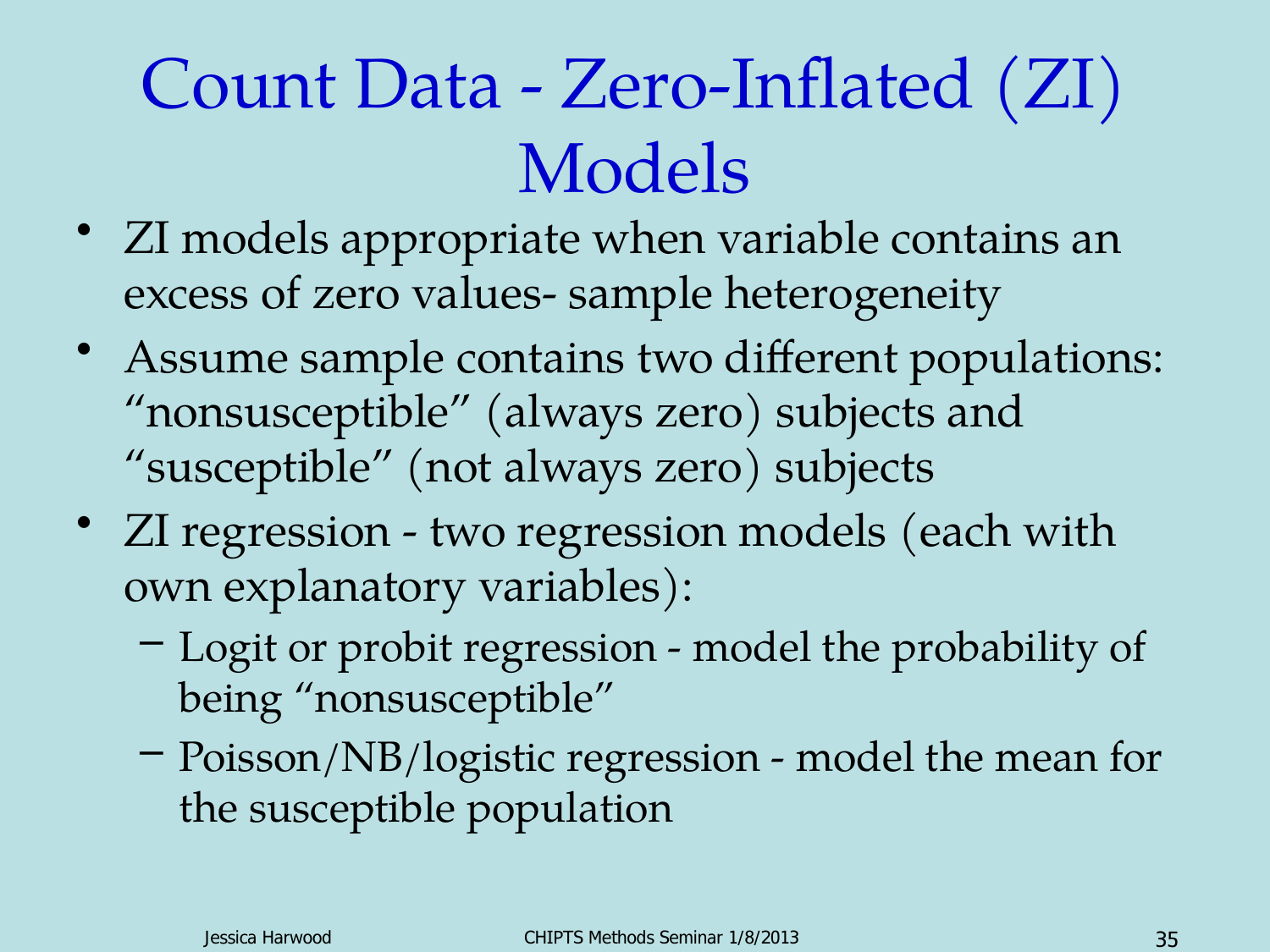

# Count Data - Zero-Inflated (ZI) Models
ZI models appropriate when variable contains an excess of zero values- sample heterogeneity
Assume sample contains two different populations: “nonsusceptible” (always zero) subjects and “susceptible” (not always zero) subjects
ZI regression - two regression models (each with own explanatory variables):
Logit or probit regression - model the probability of being “nonsusceptible”
Poisson/NB/logistic regression - model the mean for the susceptible population
Jessica Harwood                                   CHIPTS Methods Seminar 1/8/2013
35